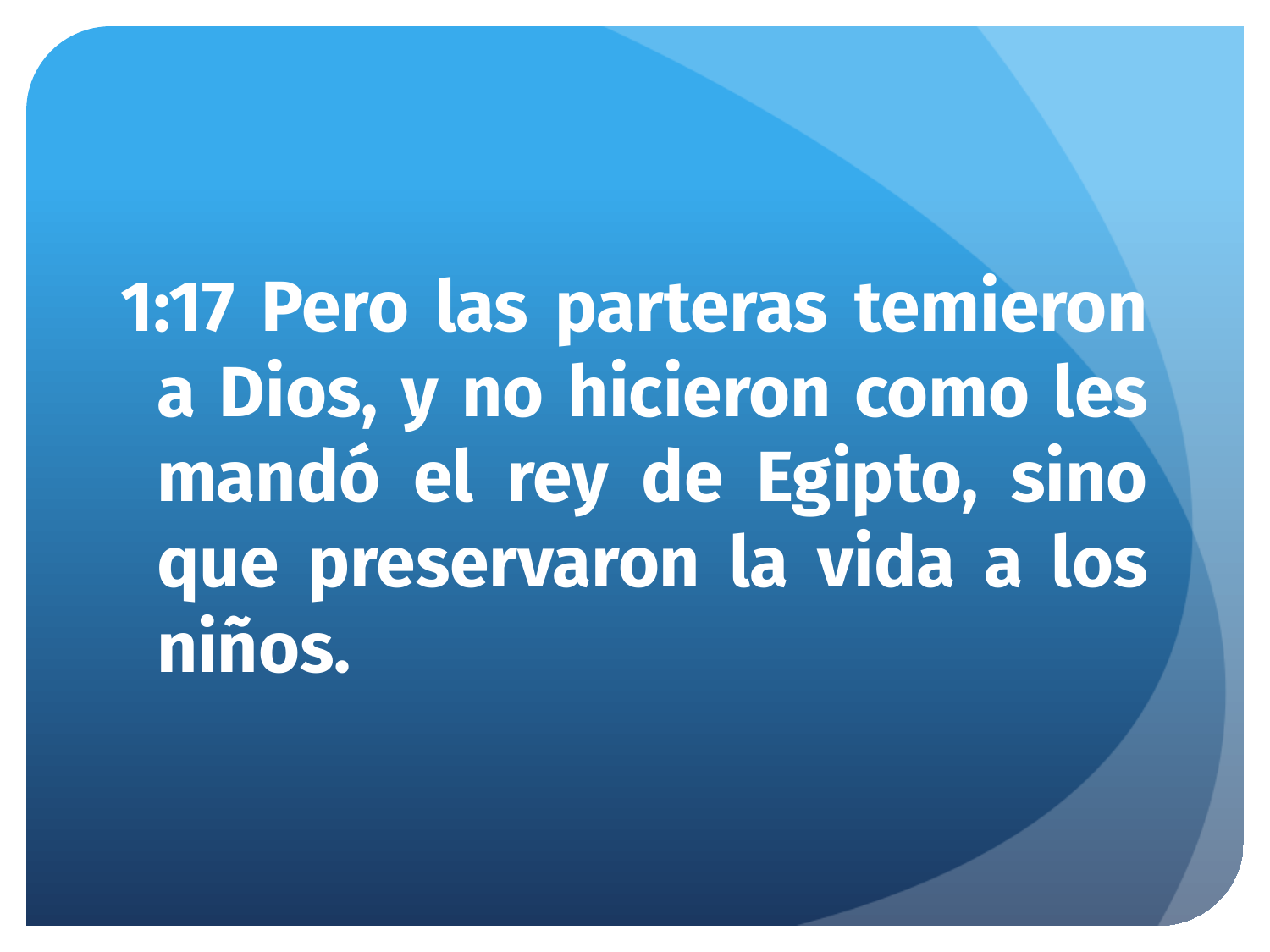

#
1:17 Pero las parteras temieron a Dios, y no hicieron como les mandó el rey de Egipto, sino que preservaron la vida a los niños.